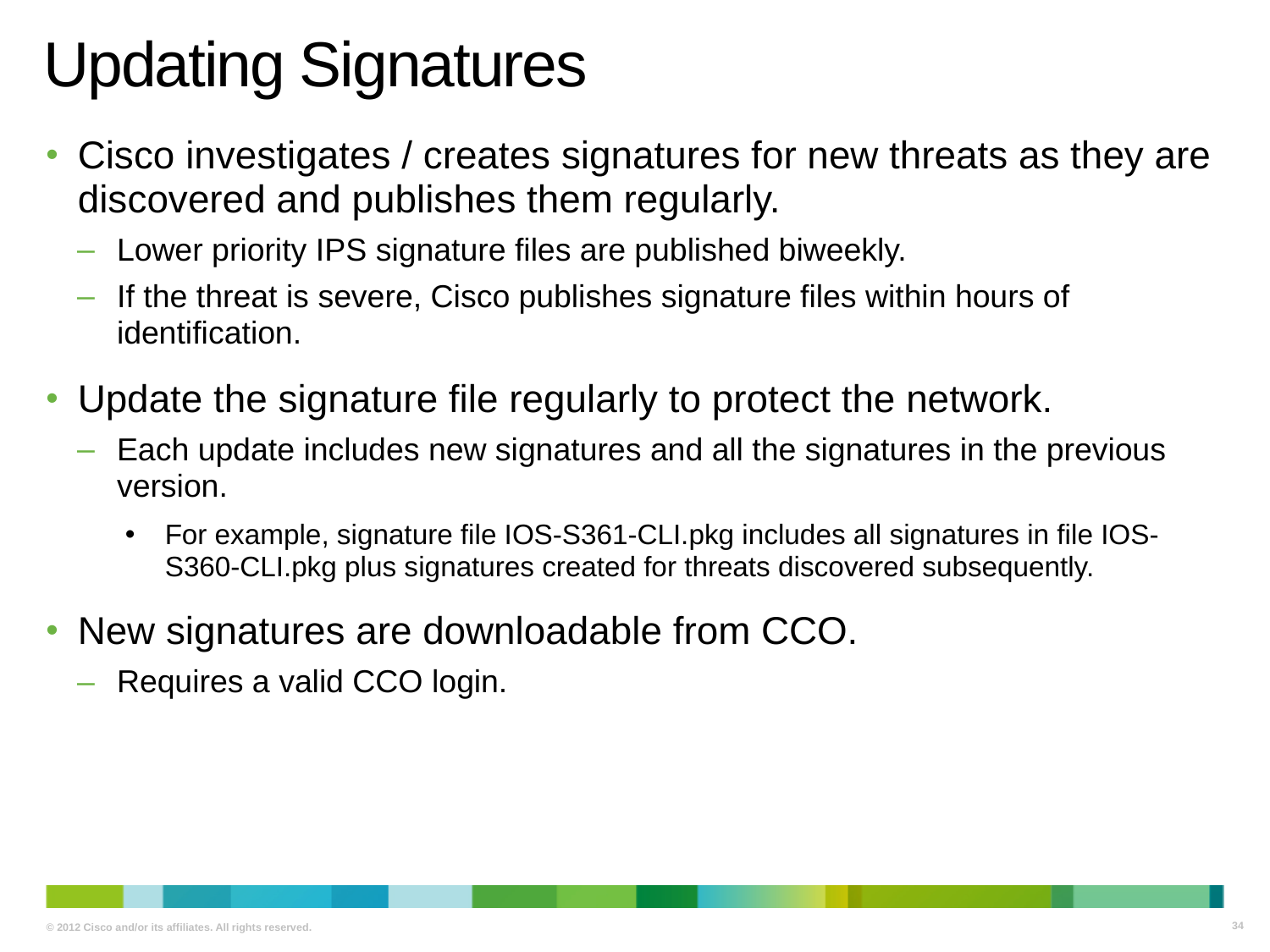

# Updating Signatures
Cisco investigates / creates signatures for new threats as they are discovered and publishes them regularly.
Lower priority IPS signature files are published biweekly.
If the threat is severe, Cisco publishes signature files within hours of identification.
Update the signature file regularly to protect the network.
Each update includes new signatures and all the signatures in the previous version.
For example, signature file IOS-S361-CLI.pkg includes all signatures in file IOS-S360-CLI.pkg plus signatures created for threats discovered subsequently.
New signatures are downloadable from CCO.
Requires a valid CCO login.